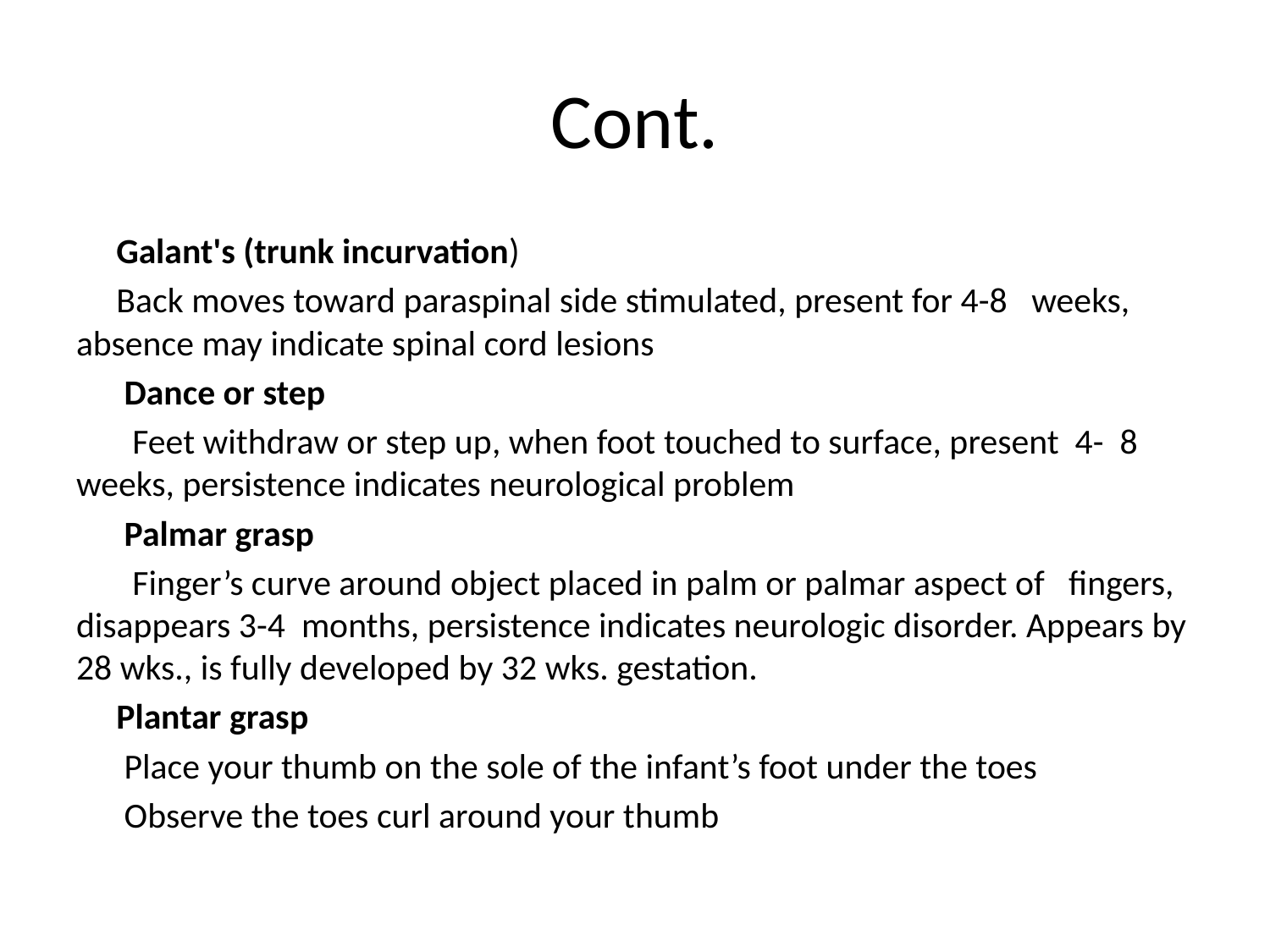

# Cont.
   Galant's (trunk incurvation)
     Back moves toward paraspinal side stimulated, present for 4-8   weeks, absence may indicate spinal cord lesions
    Dance or step
       Feet withdraw or step up, when foot touched to surface, present  4-  8 weeks, persistence indicates neurological problem
    Palmar grasp
       Finger’s curve around object placed in palm or palmar aspect of   fingers, disappears 3-4  months, persistence indicates neurologic disorder. Appears by 28 wks., is fully developed by 32 wks. gestation.
   Plantar grasp
    Place your thumb on the sole of the infant’s foot under the toes
    Observe the toes curl around your thumb